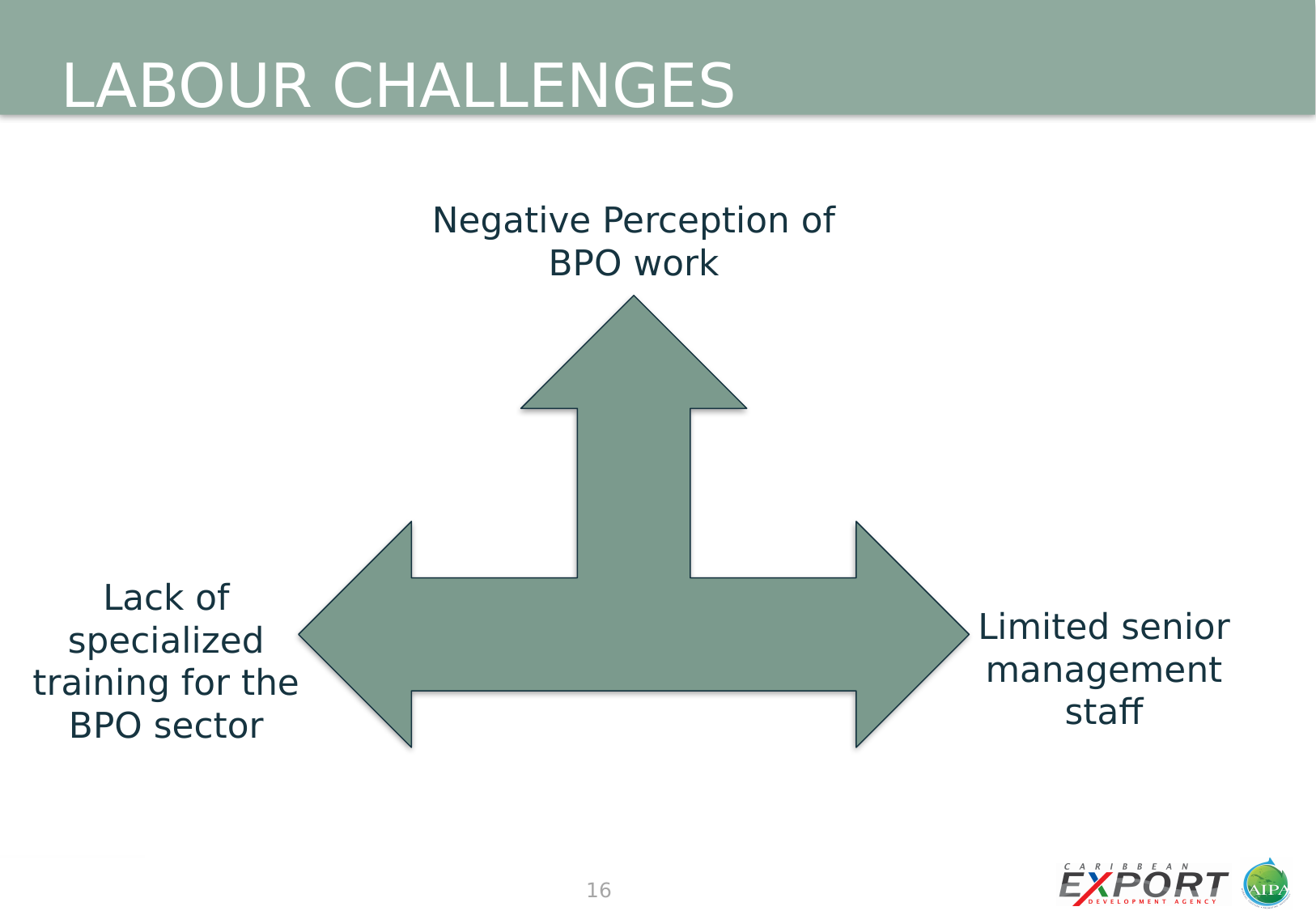

# LABOUR CHALLENGES
Negative Perception of BPO work

Lack of specialized training for the BPO sector
Limited senior management staff